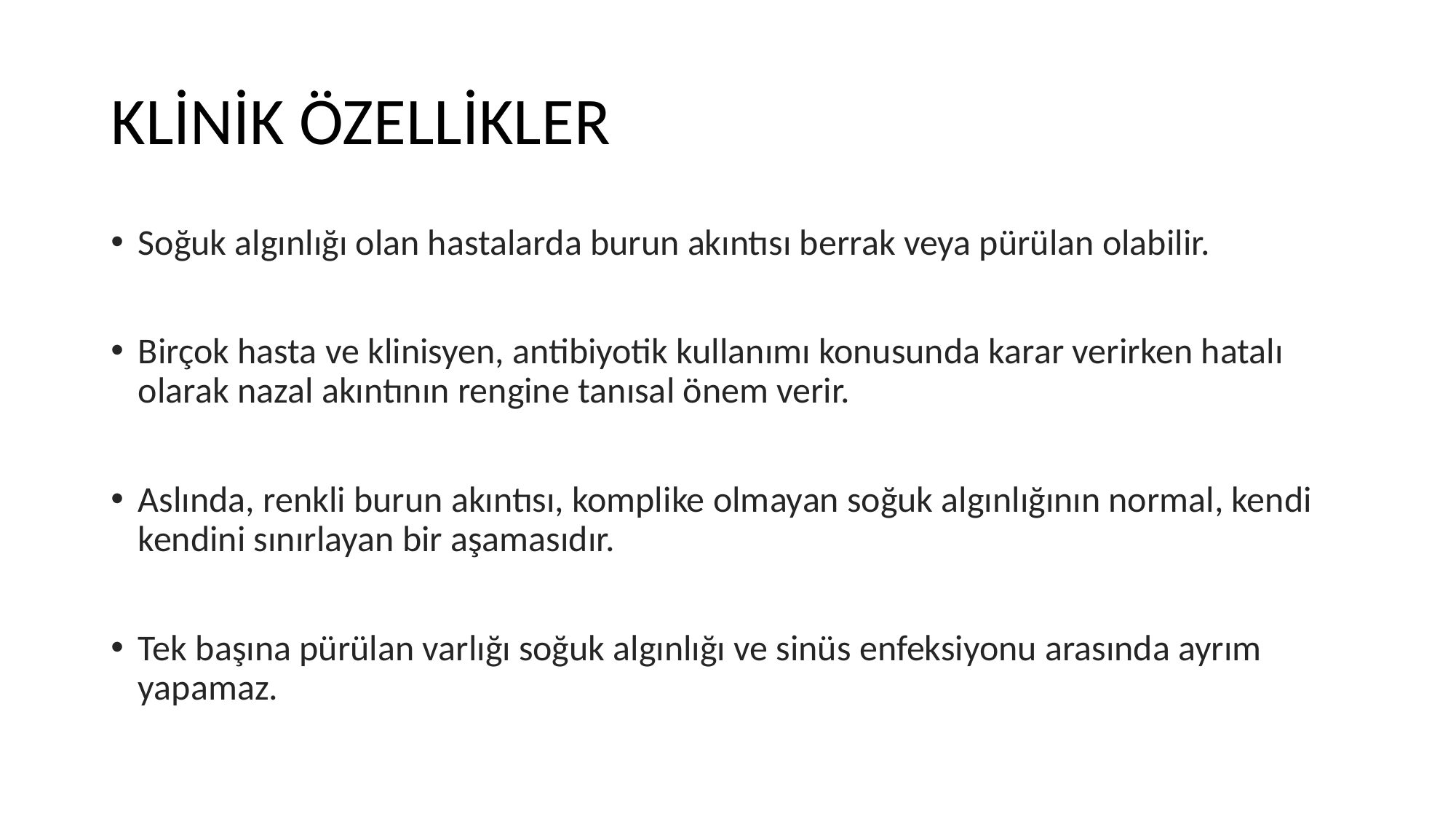

# KLİNİK ÖZELLİKLER
Soğuk algınlığı olan hastalarda burun akıntısı berrak veya pürülan olabilir.

Birçok hasta ve klinisyen, antibiyotik kullanımı konusunda karar verirken hatalı olarak nazal akıntının rengine tanısal önem verir.

Aslında, renkli burun akıntısı, komplike olmayan soğuk algınlığının normal, kendi kendini sınırlayan bir aşamasıdır.

Tek başına pürülan varlığı soğuk algınlığı ve sinüs enfeksiyonu arasında ayrım yapamaz.